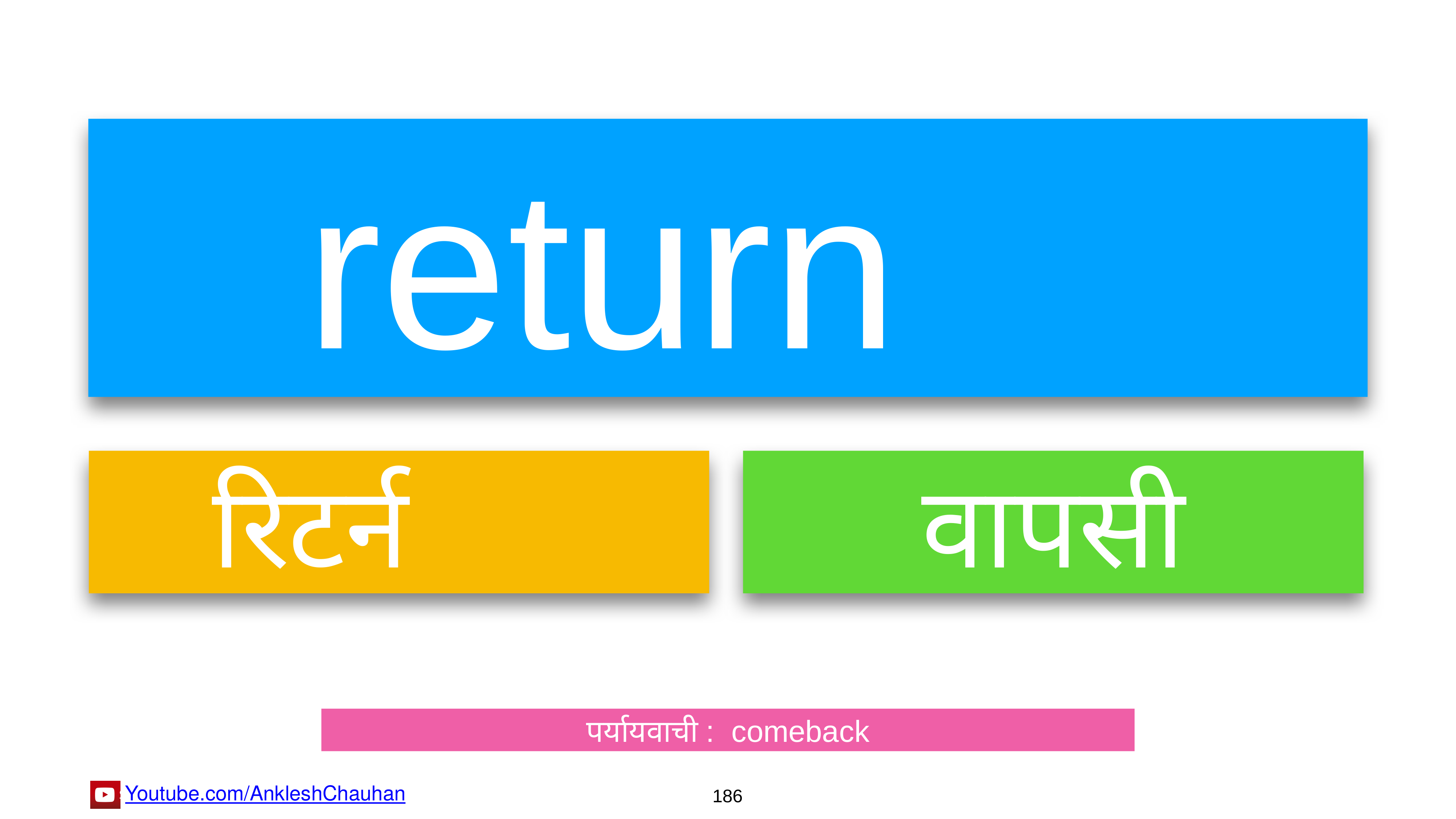

return
रिटर्न
वापसी
पर्यायवाची :  comeback
186